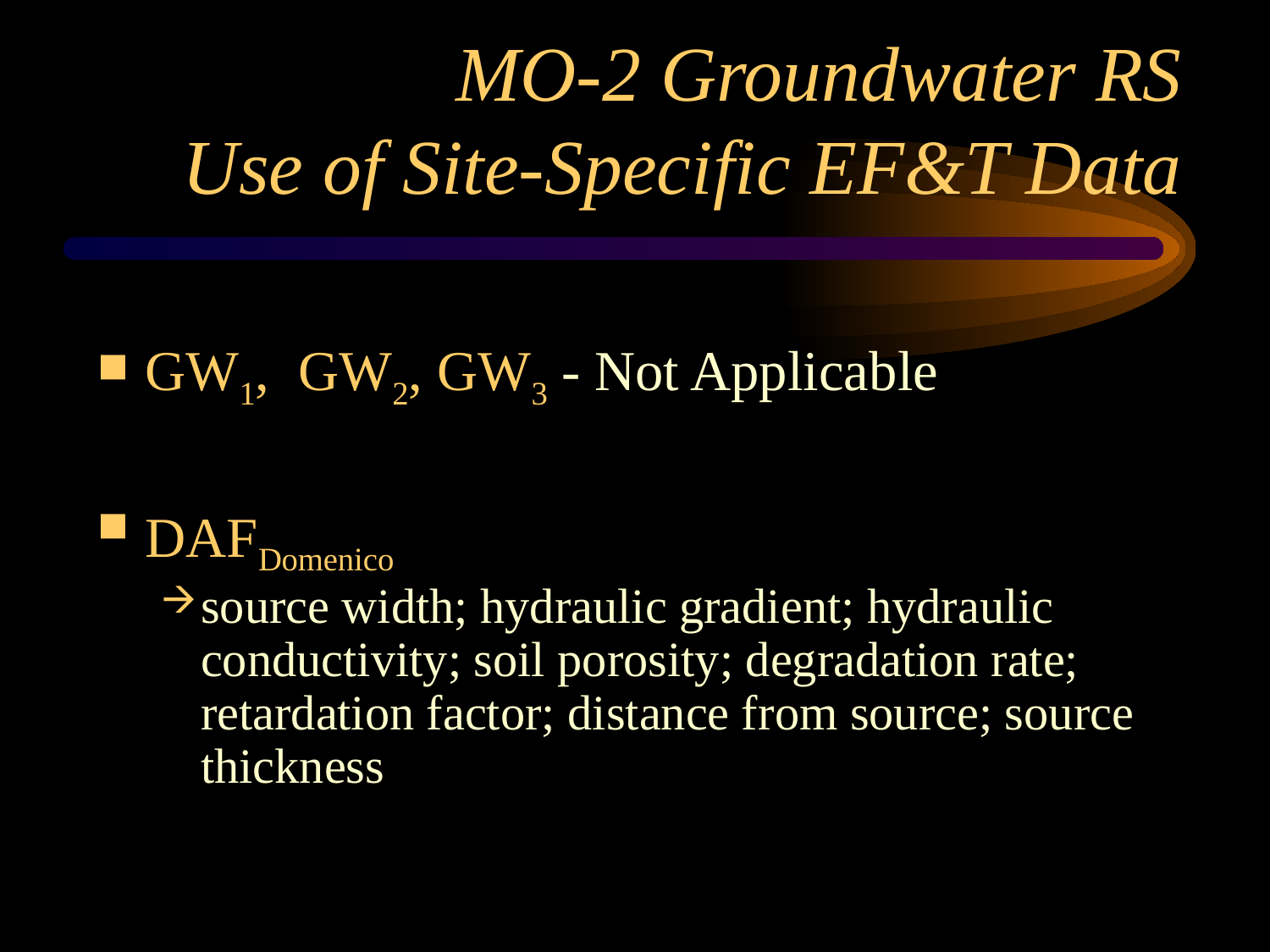

# MO-2 Groundwater RS Use of Site-Specific EF&T Data
GW1,  GW2, GW3 - Not Applicable

DAFDomenico
source width; hydraulic gradient; hydraulic conductivity; soil porosity; degradation rate; retardation factor; distance from source; source thickness